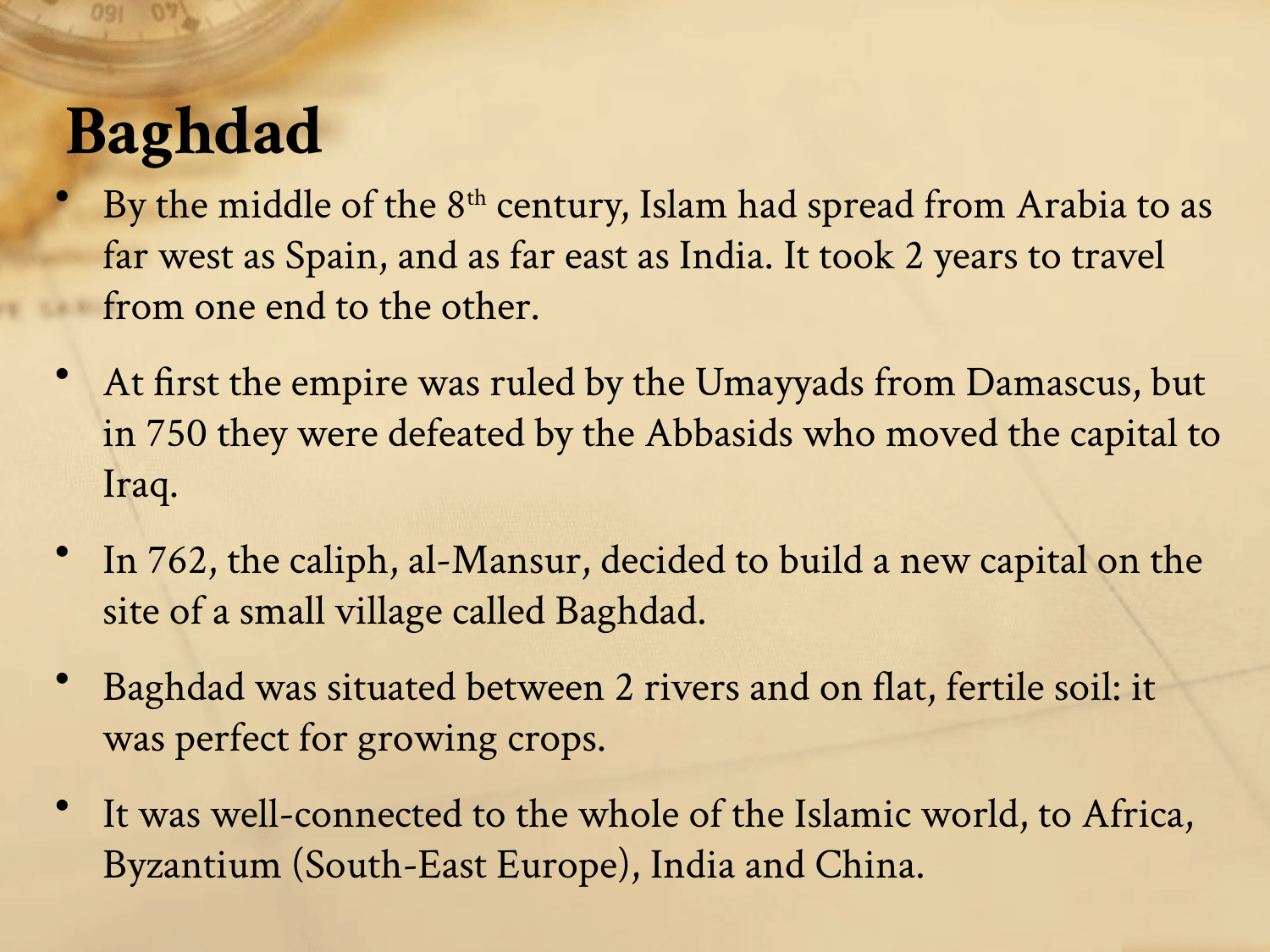

# Baghdad
By the middle of the 8th century, Islam had spread from Arabia to as far west as Spain, and as far east as India. It took 2 years to travel from one end to the other.
At first the empire was ruled by the Umayyads from Damascus, but in 750 they were defeated by the Abbasids who moved the capital to Iraq.
In 762, the caliph, al-Mansur, decided to build a new capital on the site of a small village called Baghdad.
Baghdad was situated between 2 rivers and on flat, fertile soil: it was perfect for growing crops.
It was well-connected to the whole of the Islamic world, to Africa, Byzantium (South-East Europe), India and China.